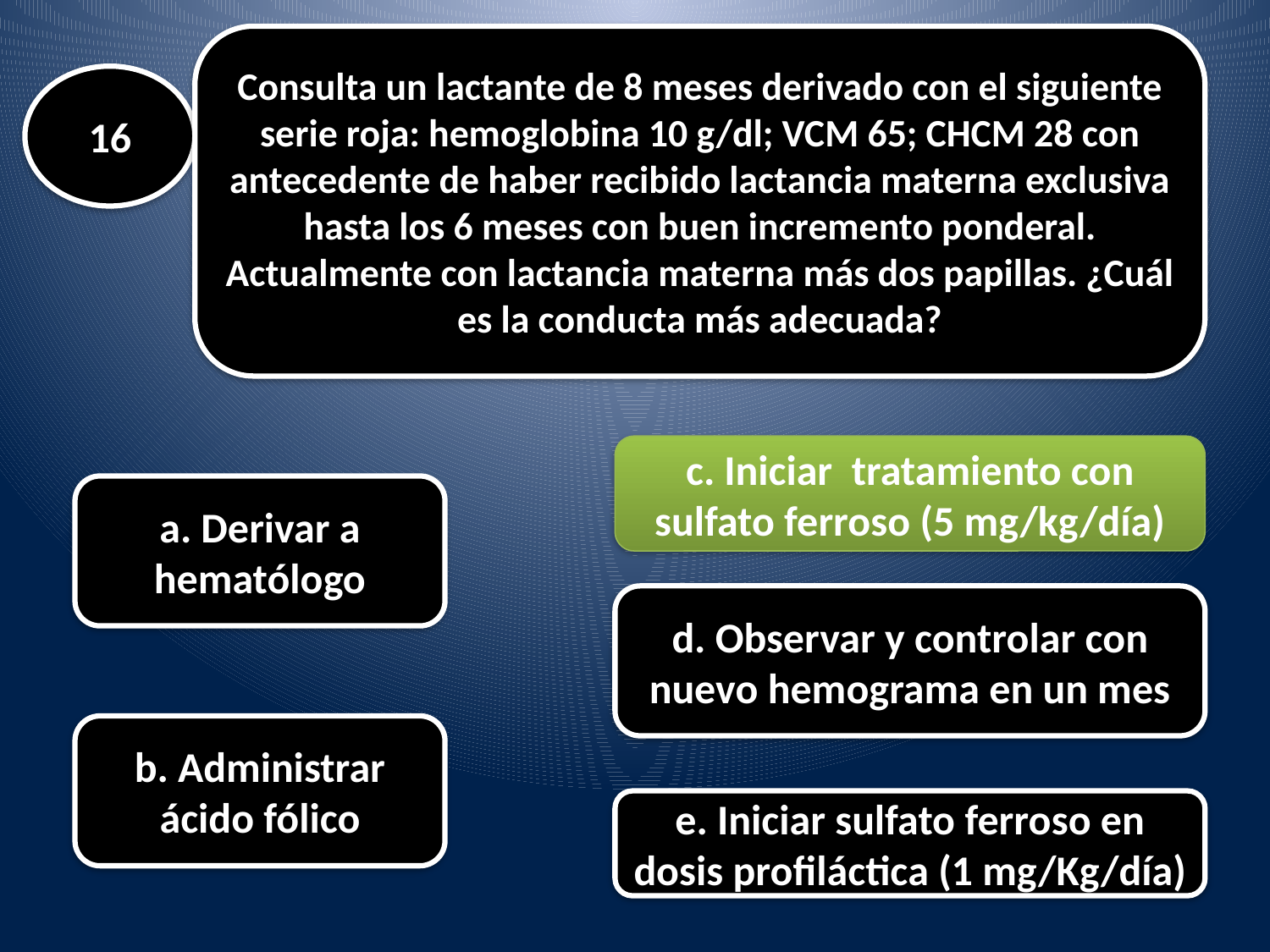

Consulta un lactante de 8 meses derivado con el siguiente serie roja: hemoglobina 10 g/dl; VCM 65; CHCM 28 con antecedente de haber recibido lactancia materna exclusiva hasta los 6 meses con buen incremento ponderal. Actualmente con lactancia materna más dos papillas. ¿Cuál es la conducta más adecuada?
#
16

c. Iniciar  tratamiento con sulfato ferroso (5 mg/kg/día)
a. Derivar a hematólogo
d. Observar y controlar con nuevo hemograma en un mes
b. Administrar ácido fólico
e. Iniciar sulfato ferroso en dosis profiláctica (1 mg/Kg/día)